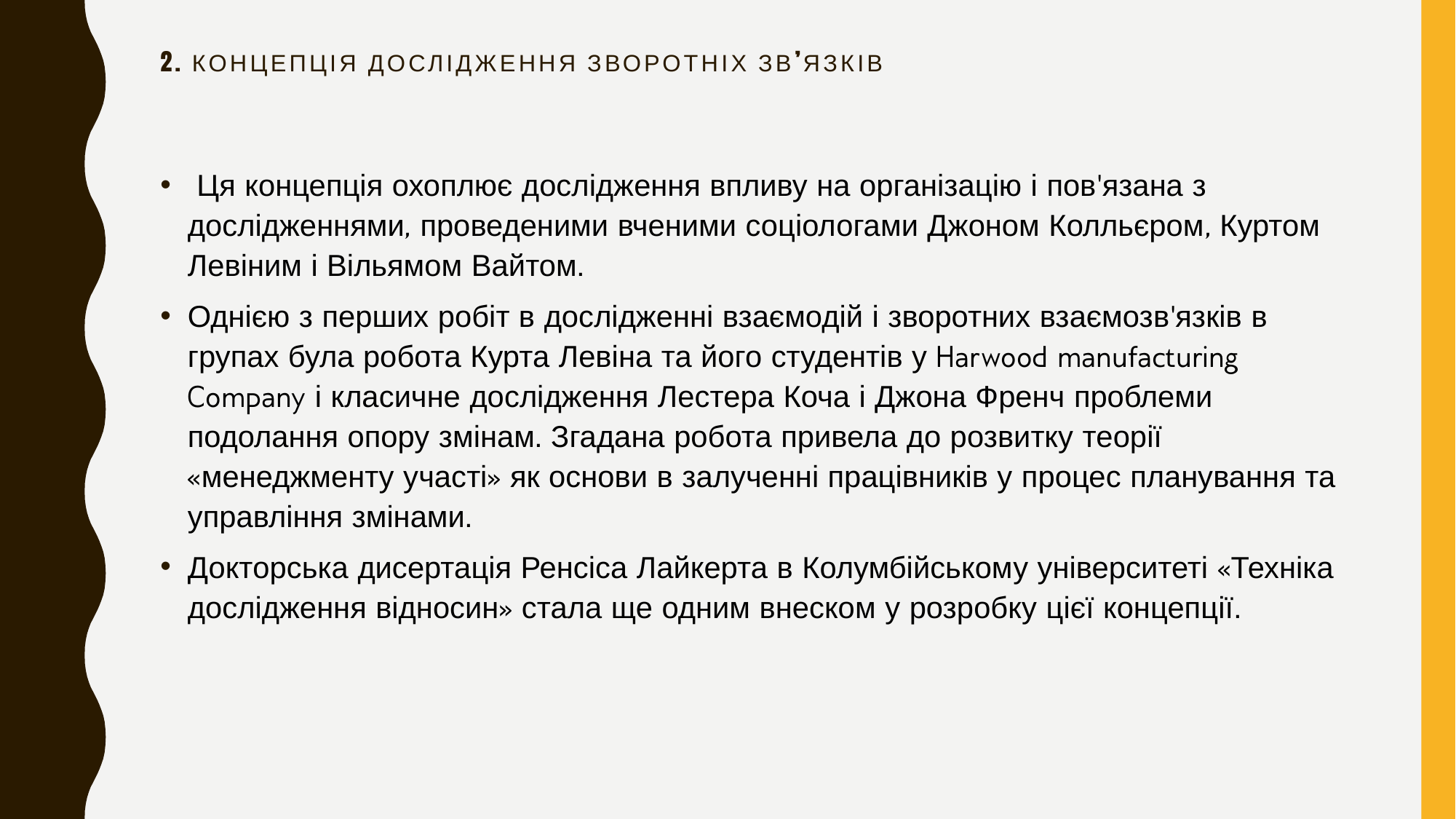

# 2. Концепція дослідження зворотніх зв’язків
 Ця концепція охоплює дослідження впливу на організацію і пов'язана з дослідженнями, проведеними вченими соціологами Джоном Колльєром, Куртом Левіним і Вільямом Вайтом.
Однією з перших робіт в дослідженні взаємодій і зворотних взаємозв'язків в групах була робота Курта Левіна та його студентів у Harwood manufacturing Company і класичне дослідження Лестера Коча і Джона Френч проблеми подолання опору змінам. Згадана робота привела до розвитку теорії «менеджменту участі» як основи в залученні працівників у процес планування та управління змінами.
Докторська дисертація Ренсіса Лайкерта в Колумбійському університеті «Техніка дослідження відносин» стала ще одним внеском у розробку цієї концепції.